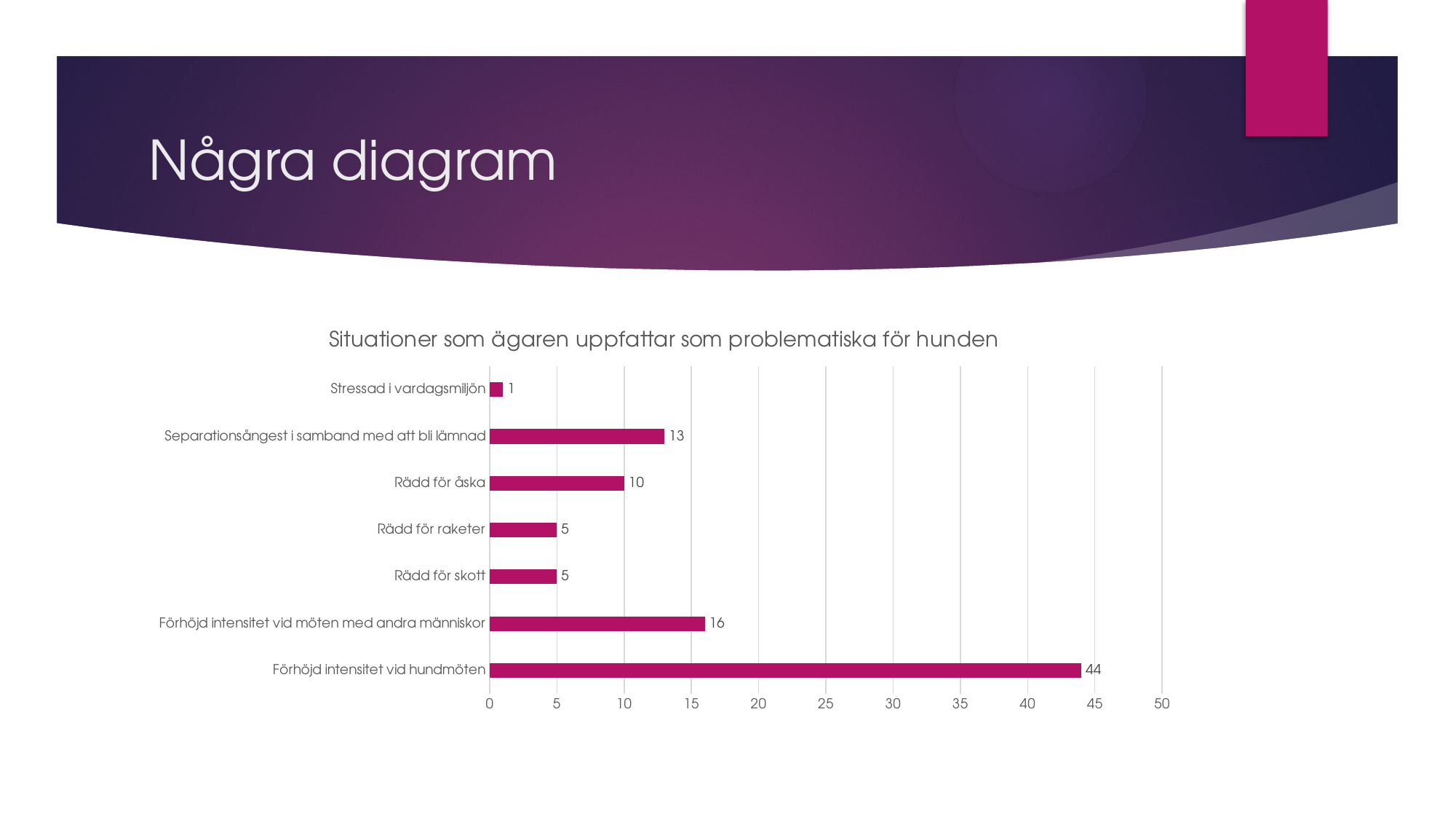

# Några diagram

### Chart: Situationer som ägaren uppfattar som problematiska för hunden

| Category |  |
|---|---|
| Förhöjd intensitet vid hundmöten | 44.0 |
| Förhöjd intensitet vid möten med andra människor | 16.0 |
| Rädd för skott | 5.0 |
| Rädd för raketer | 5.0 |
| Rädd för åska | 10.0 |
| Separationsångest i samband med att bli lämnad | 13.0 |
| Stressad i vardagsmiljön | 1.0 |